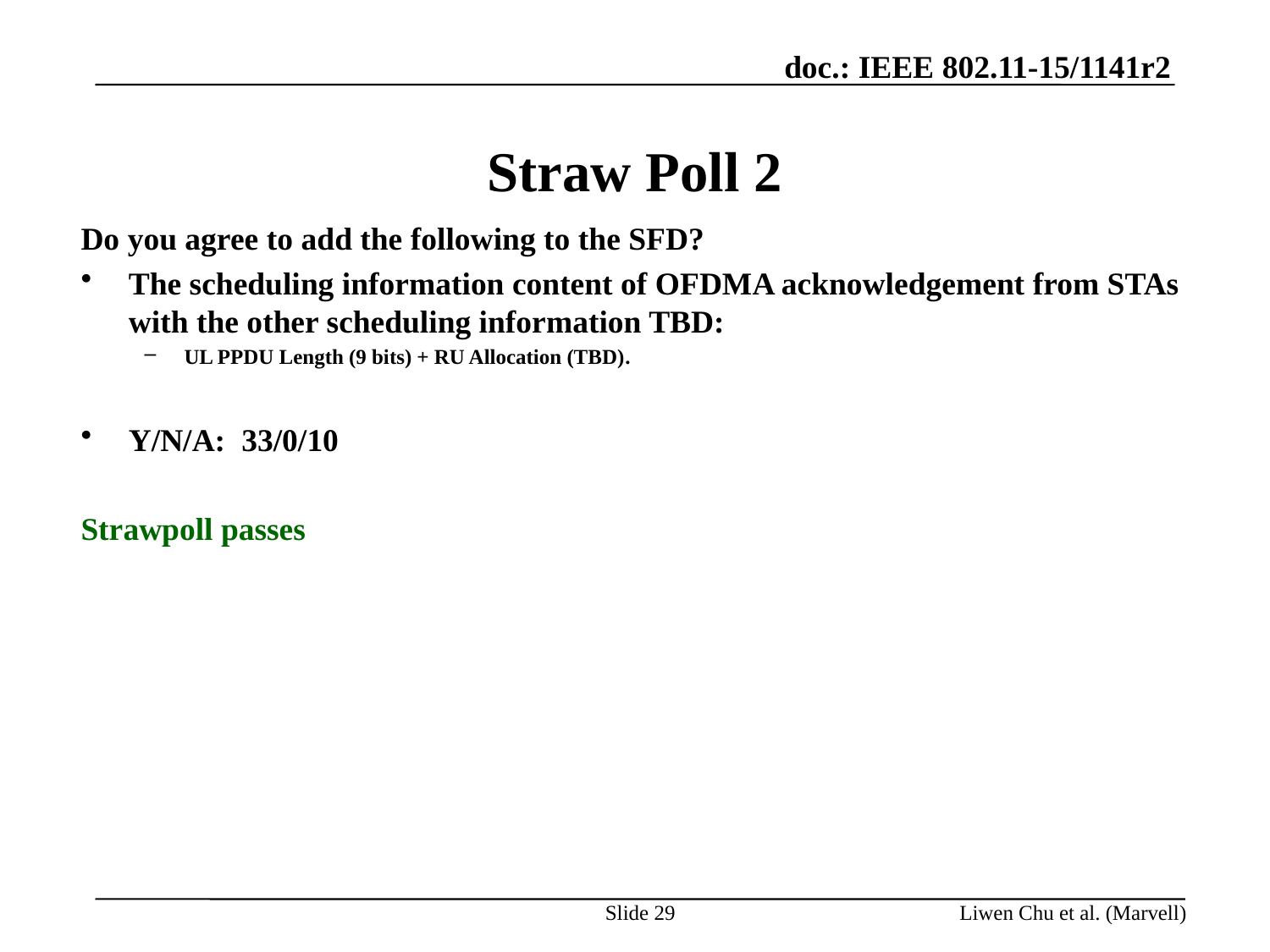

# Straw Poll 2
Do you agree to add the following to the SFD?
The scheduling information content of OFDMA acknowledgement from STAs with the other scheduling information TBD:
UL PPDU Length (9 bits) + RU Allocation (TBD).

Y/N/A:  33/0/10

Strawpoll passes

Liwen Chu et al. (Marvell)
Slide 29